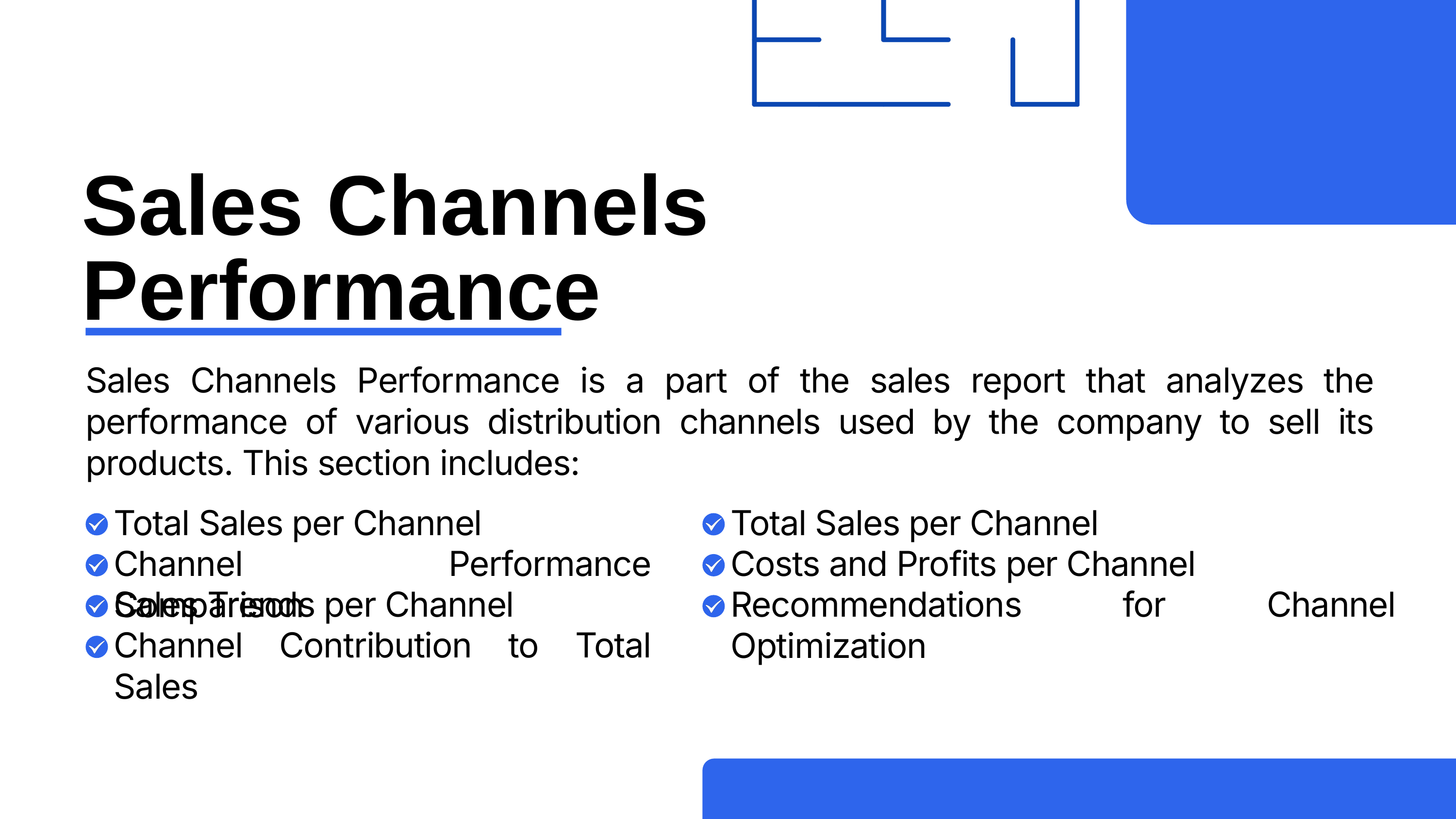

Sales Channels
Performance

Sales Channels Performance is a part of the sales report that analyzes the performance of various distribution channels used by the company to sell its products. This section includes:
Total Sales per Channel
Total Sales per Channel

Channel Performance Comparison
Costs and Profits per Channel

Sales Trends per Channel
Recommendations for Channel Optimization

Channel Contribution to Total Sales